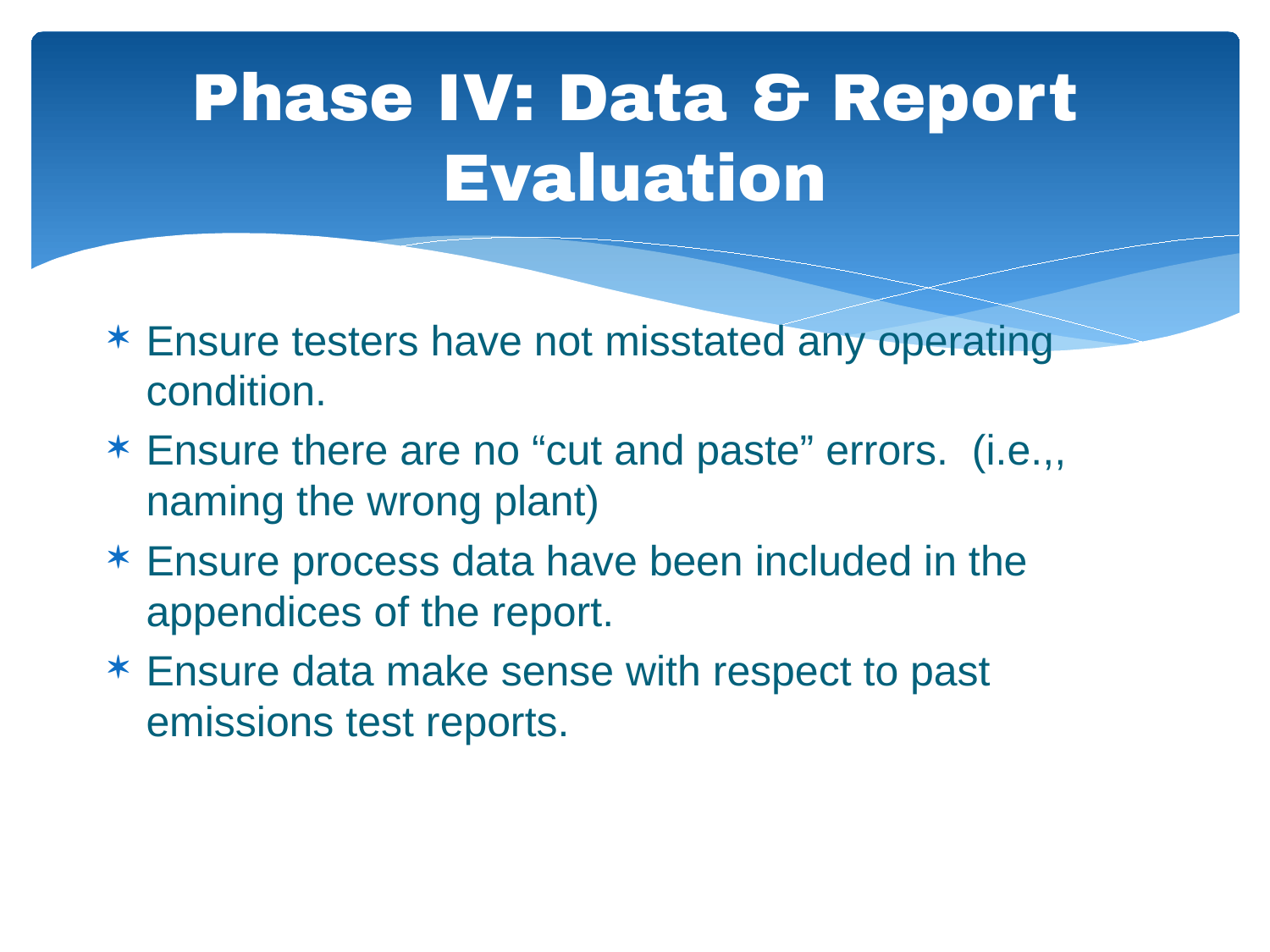

# Phase IV: Data & Report Evaluation
Ensure testers have not misstated any operating condition.
Ensure there are no “cut and paste” errors.  (i.e.,, naming the wrong plant)
Ensure process data have been included in the appendices of the report.
Ensure data make sense with respect to past emissions test reports.